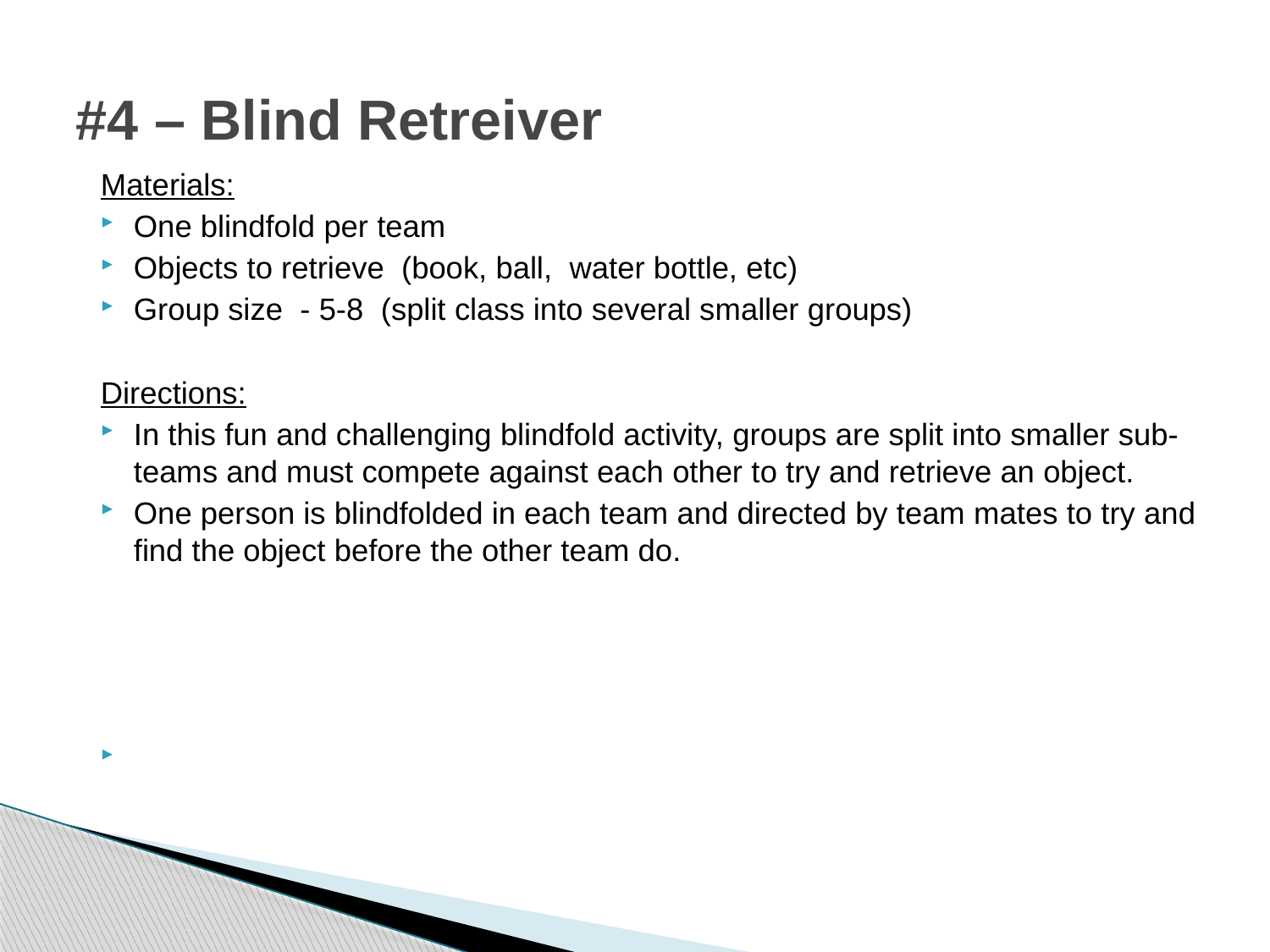

# #4 – Blind Retreiver
Materials:
One blindfold per team
Objects to retrieve  (book, ball,  water bottle, etc)
Group size  - 5-8  (split class into several smaller groups)

Directions:
In this fun and challenging blindfold activity, groups are split into smaller sub-teams and must compete against each other to try and retrieve an object.
One person is blindfolded in each team and directed by team mates to try and find the object before the other team do.